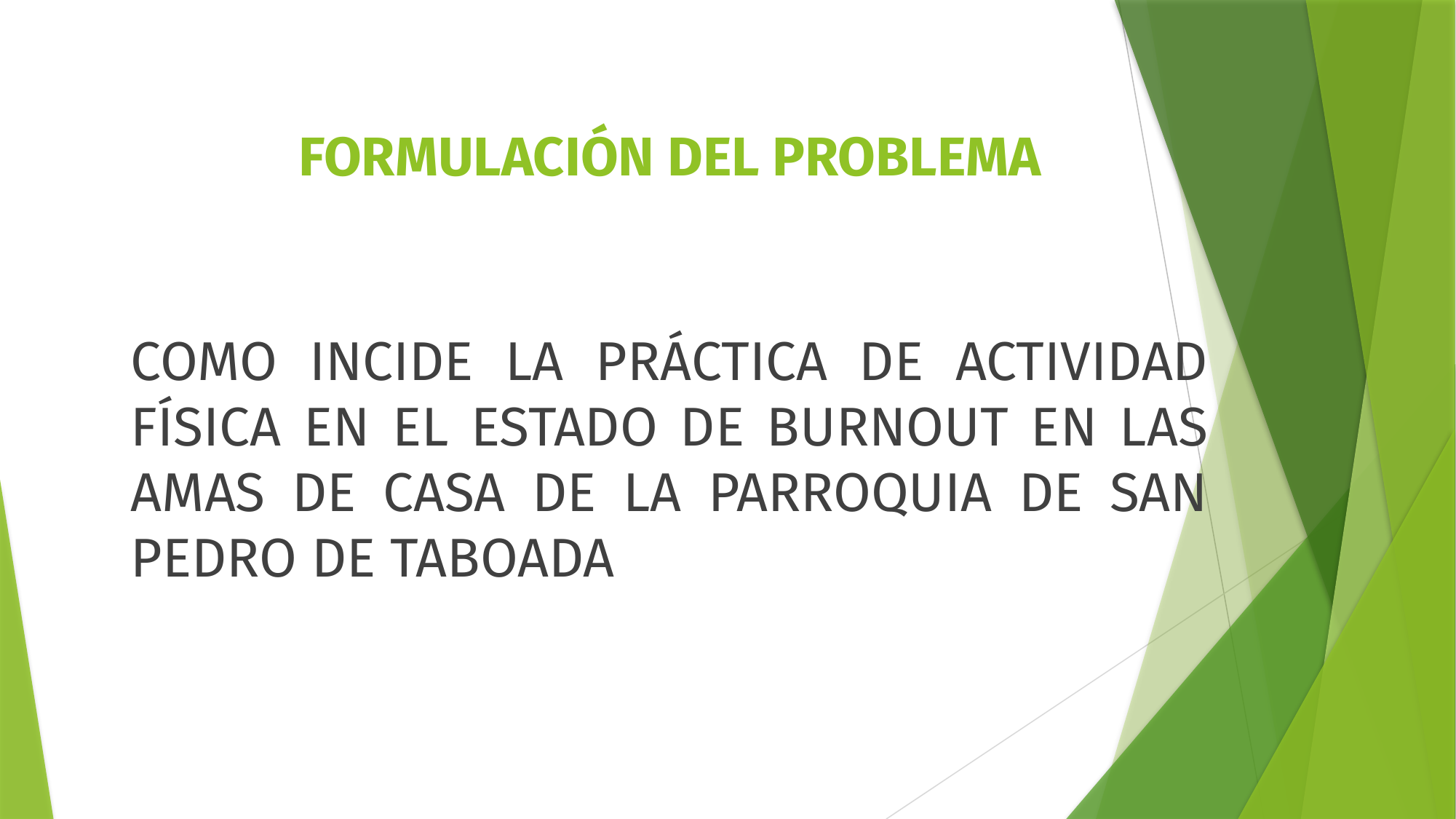

# FORMULACIÓN DEL PROBLEMA
COMO INCIDE LA PRÁCTICA DE ACTIVIDAD FÍSICA EN EL ESTADO DE BURNOUT EN LAS AMAS DE CASA DE LA PARROQUIA DE SAN PEDRO DE TABOADA